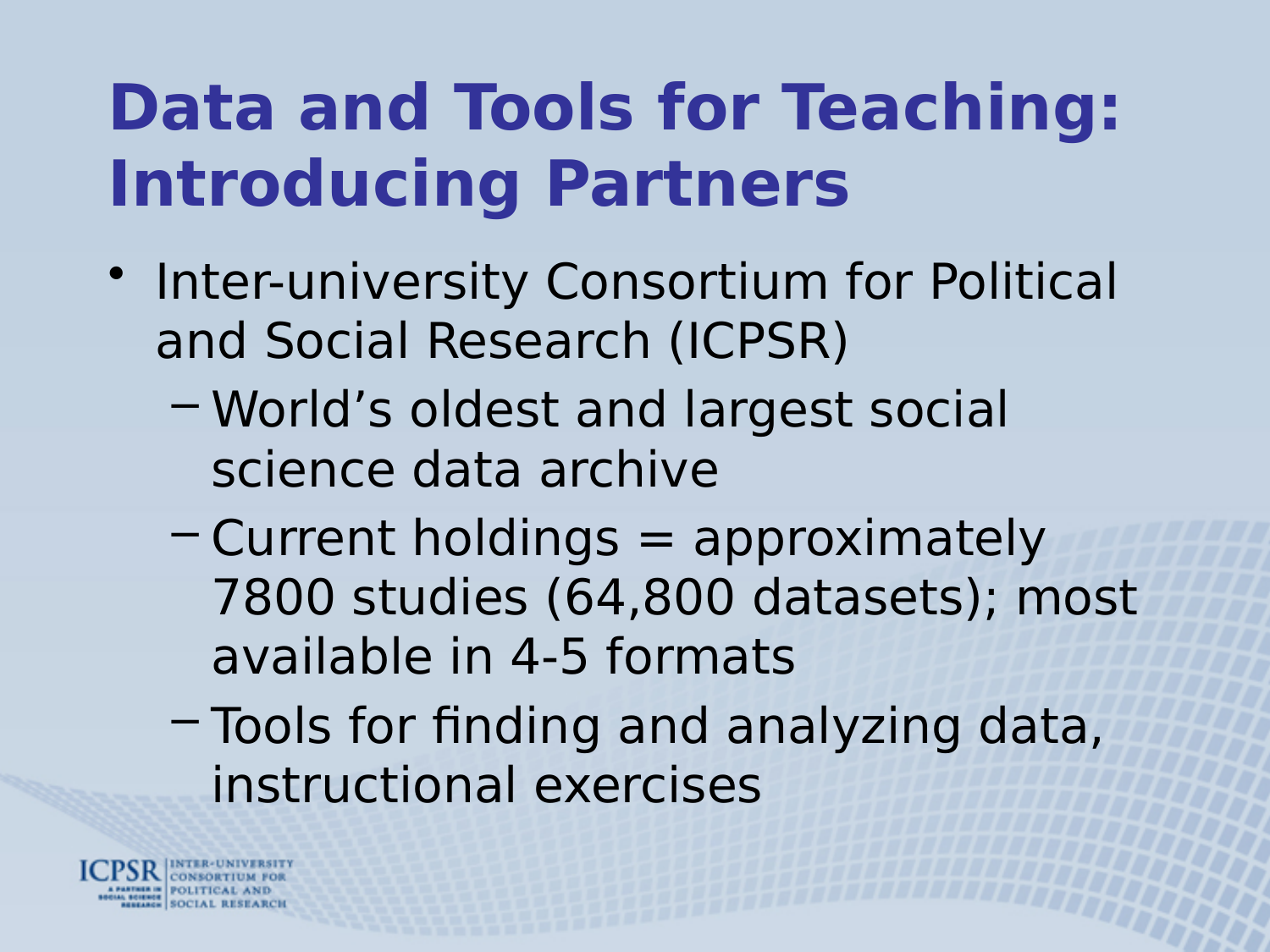

# Data and Tools for Teaching: Introducing Partners
Inter-university Consortium for Political and Social Research (ICPSR)
World’s oldest and largest social science data archive
Current holdings = approximately 7800 studies (64,800 datasets); most available in 4-5 formats
Tools for finding and analyzing data, instructional exercises